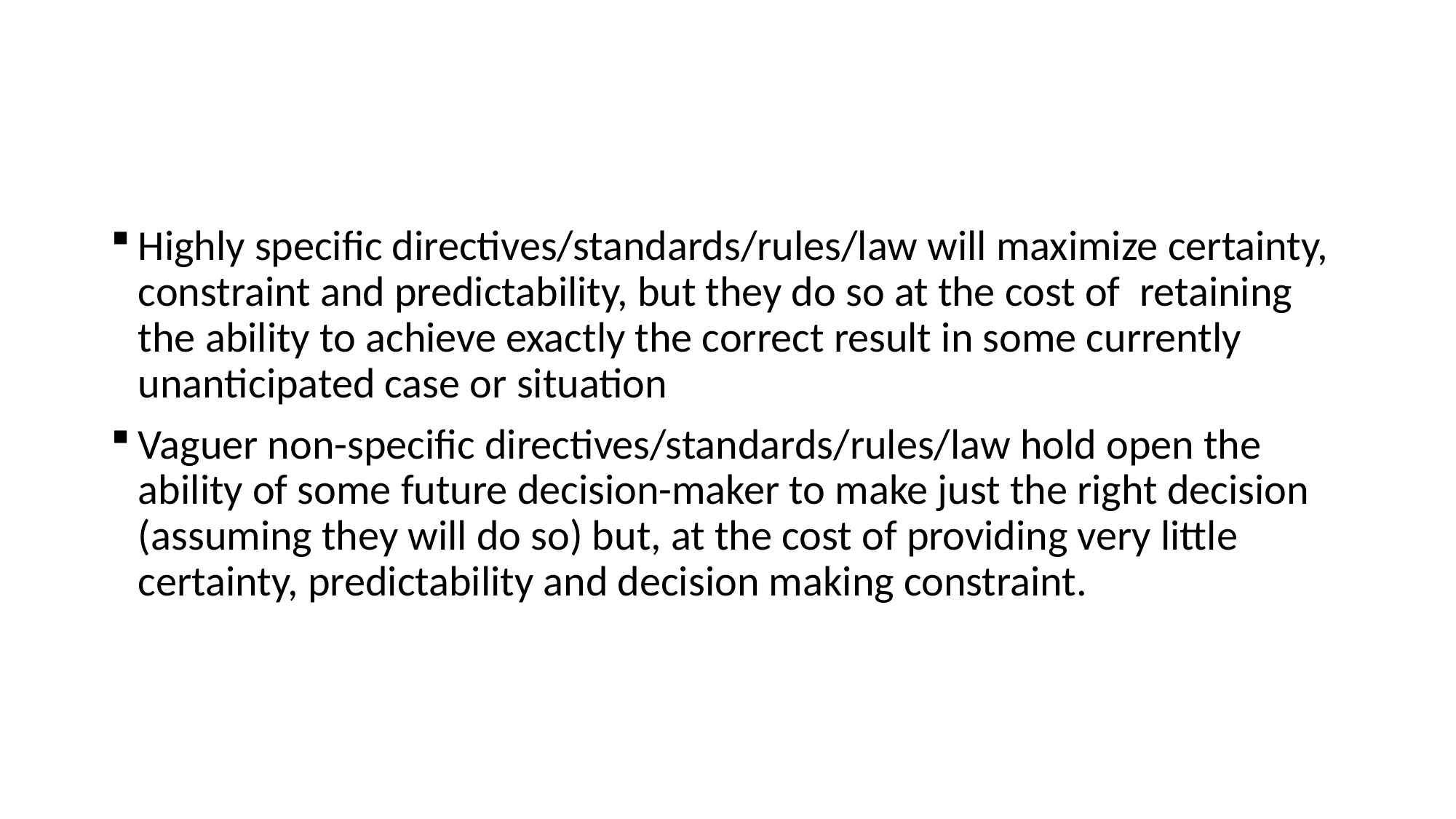

#
Highly specific directives/standards/rules/law will maximize certainty, constraint and predictability, but they do so at the cost of  retaining the ability to achieve exactly the correct result in some currently unanticipated case or situation
Vaguer non-specific directives/standards/rules/law hold open the ability of some future decision-maker to make just the right decision (assuming they will do so) but, at the cost of providing very little certainty, predictability and decision making constraint.